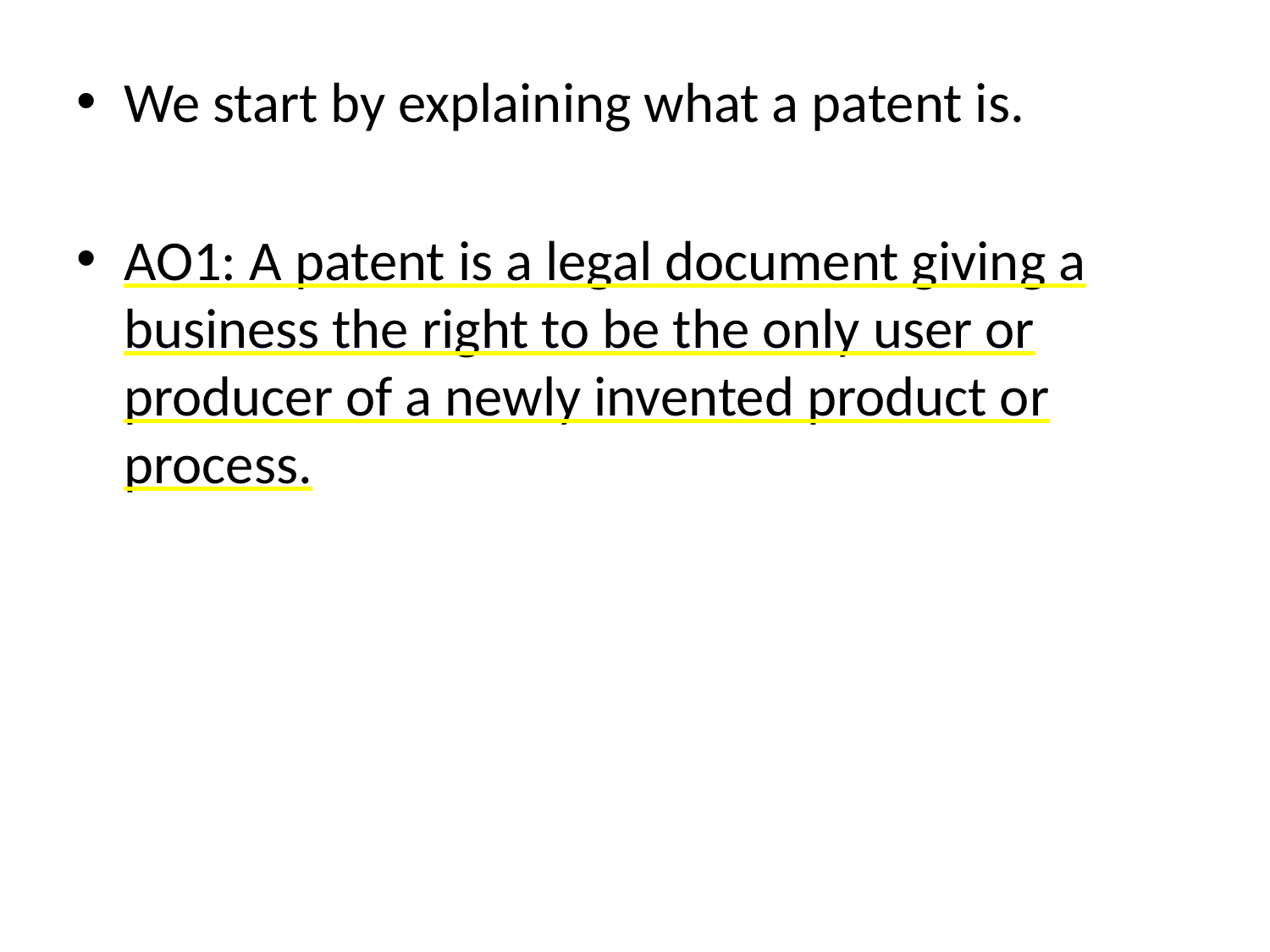

We start by explaining what a patent is.

AO1: A patent is a legal document giving a business the right to be the only user or producer of a newly invented product or process.